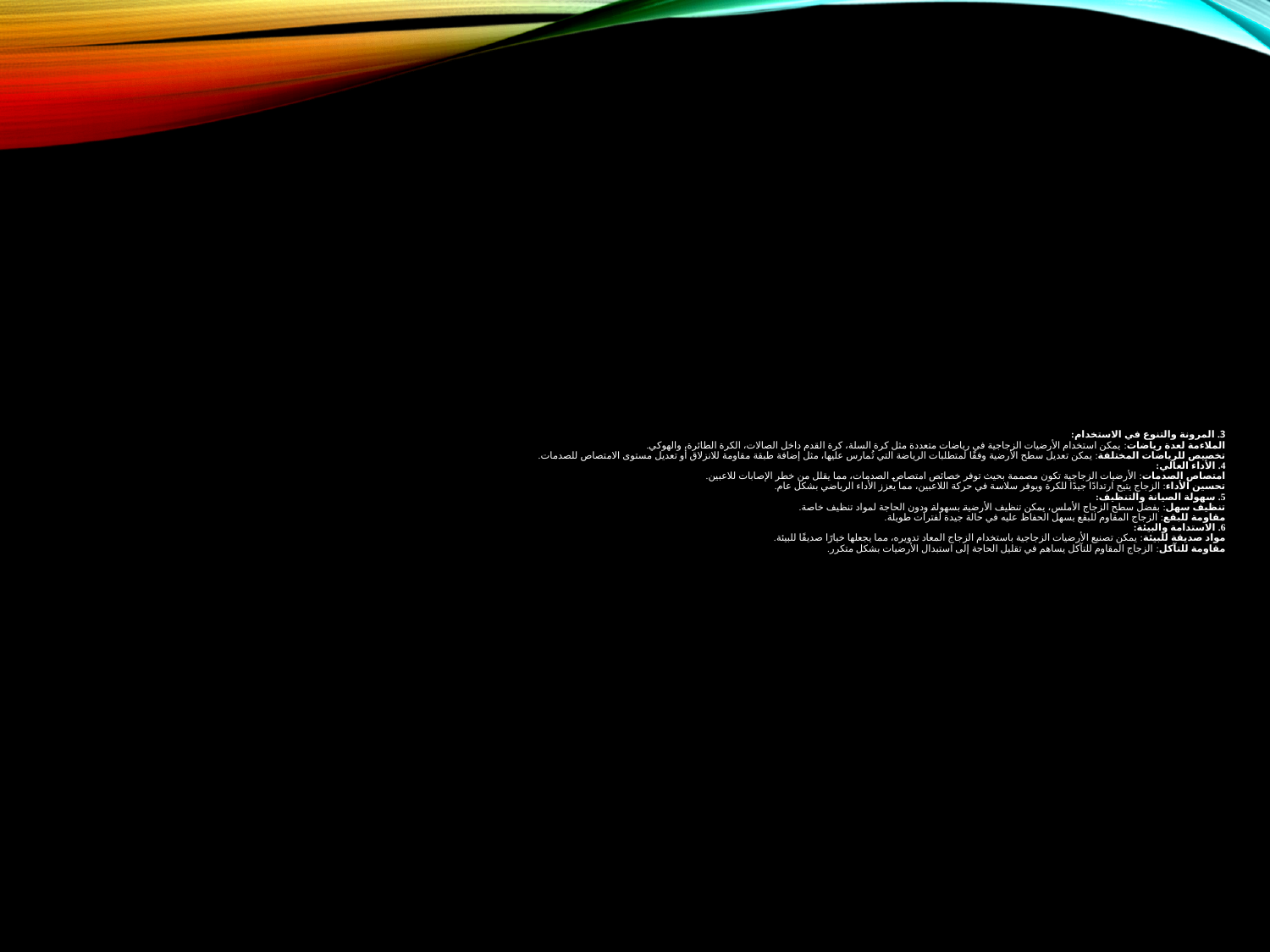

# 3. المرونة والتنوع في الاستخدام: الملاءمة لعدة رياضات: يمكن استخدام الأرضيات الزجاجية في رياضات متعددة مثل كرة السلة، كرة القدم داخل الصالات، الكرة الطائرة، والهوكي. تخصيص للرياضات المختلفة: يمكن تعديل سطح الأرضية وفقًا لمتطلبات الرياضة التي تُمارس عليها، مثل إضافة طبقة مقاومة للانزلاق أو تعديل مستوى الامتصاص للصدمات. 4. الأداء العالي: امتصاص الصدمات: الأرضيات الزجاجية تكون مصممة بحيث توفر خصائص امتصاص الصدمات، مما يقلل من خطر الإصابات للاعبين. تحسين الأداء: الزجاج يتيح ارتدادًا جيدًا للكرة ويوفر سلاسة في حركة اللاعبين، مما يعزز الأداء الرياضي بشكل عام. 5. سهولة الصيانة والتنظيف: تنظيف سهل: بفضل سطح الزجاج الأملس، يمكن تنظيف الأرضية بسهولة ودون الحاجة لمواد تنظيف خاصة. مقاومة للبقع: الزجاج المقاوم للبقع يسهل الحفاظ عليه في حالة جيدة لفترات طويلة. 6. الاستدامة والبيئة: مواد صديقة للبيئة: يمكن تصنيع الأرضيات الزجاجية باستخدام الزجاج المعاد تدويره، مما يجعلها خيارًا صديقًا للبيئة. مقاومة للتآكل: الزجاج المقاوم للتآكل يساهم في تقليل الحاجة إلى استبدال الأرضيات بشكل متكرر.